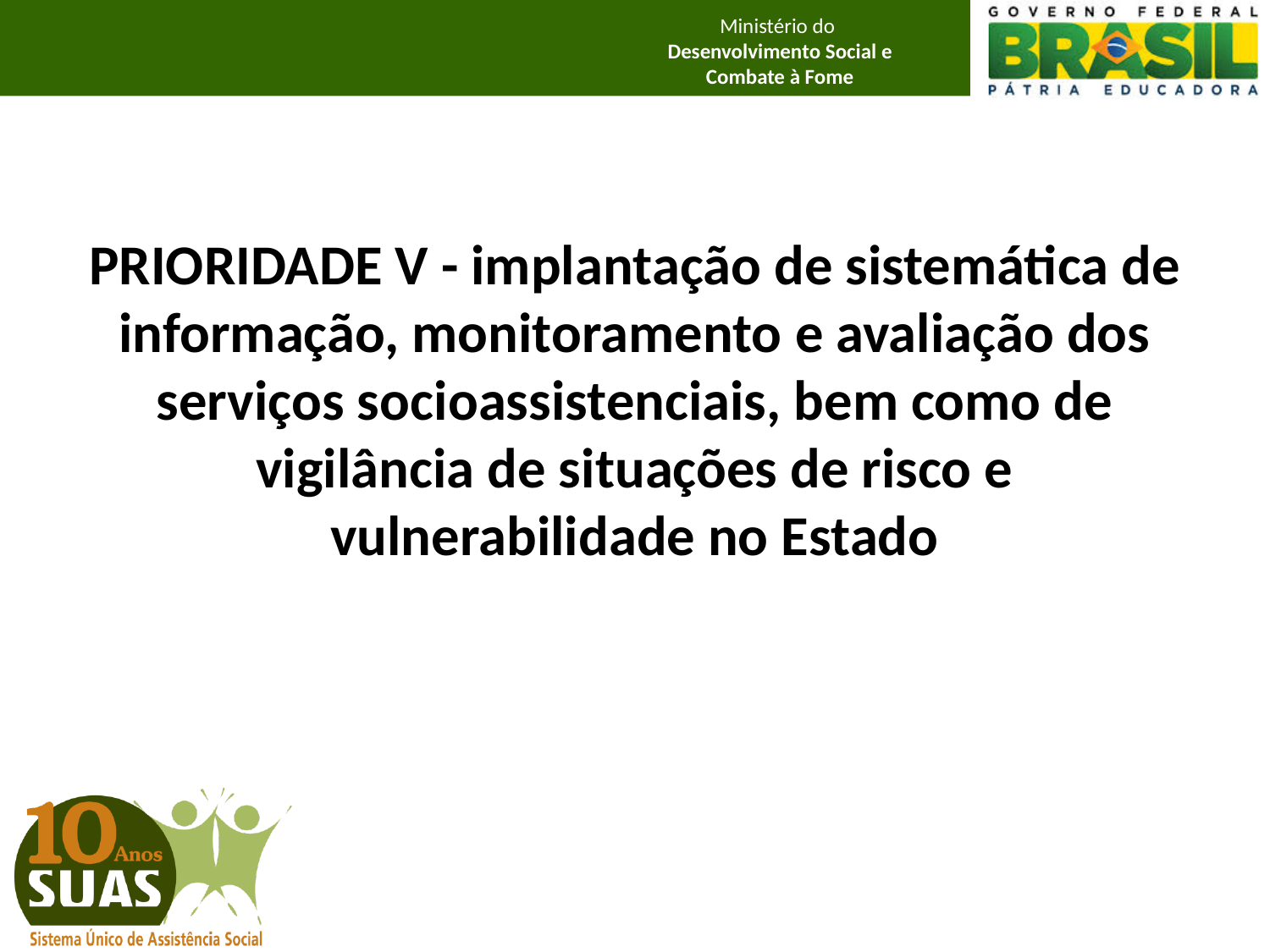

PRIORIDADE V - implantação de sistemática de informação, monitoramento e avaliação dos serviços socioassistenciais, bem como de vigilância de situações de risco e vulnerabilidade no Estado